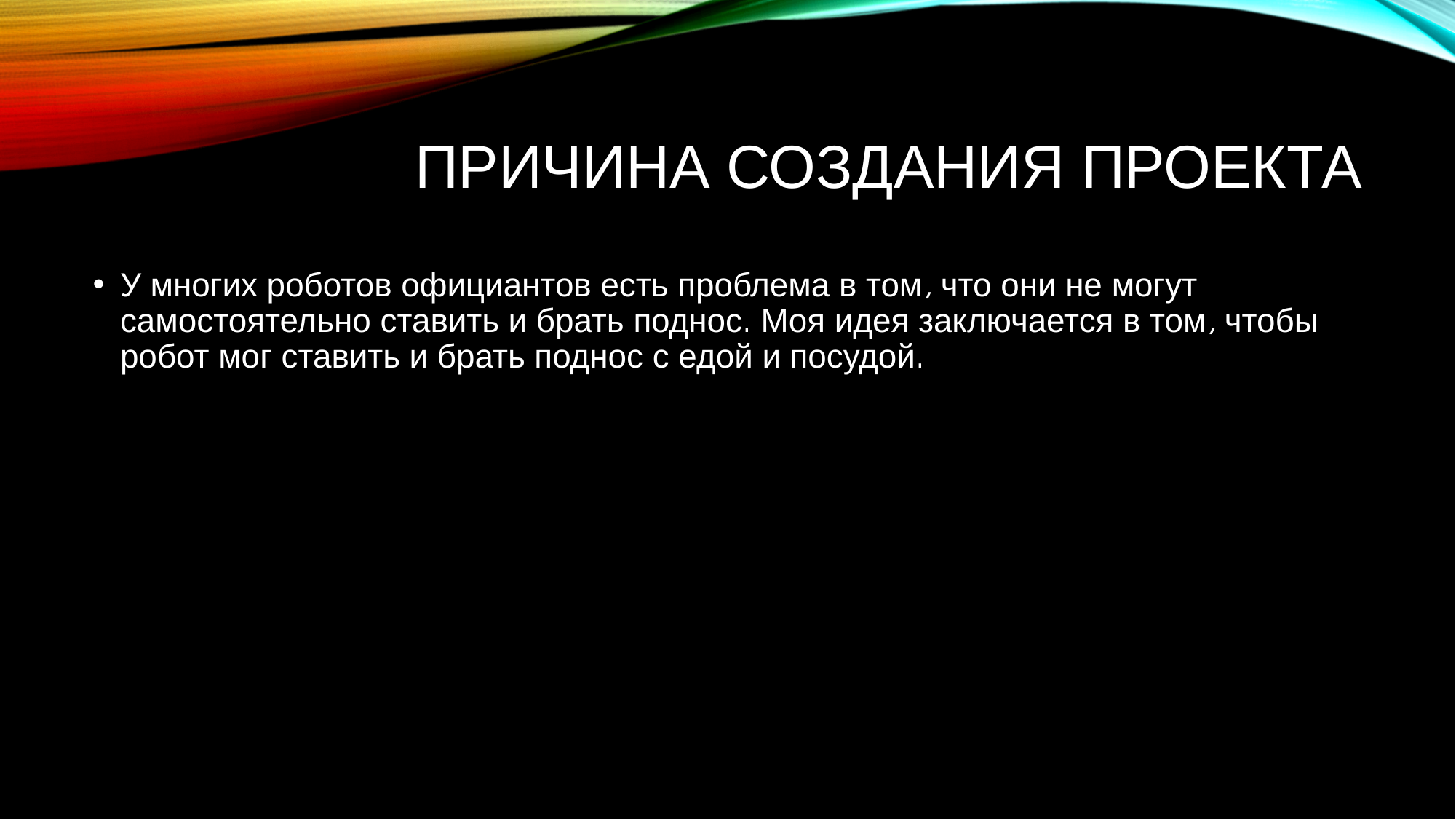

# Причина создания проекта
У многих роботов официантов есть проблема в том, что они не могут самостоятельно ставить и брать поднос. Моя идея заключается в том, чтобы робот мог ставить и брать поднос с едой и посудой.